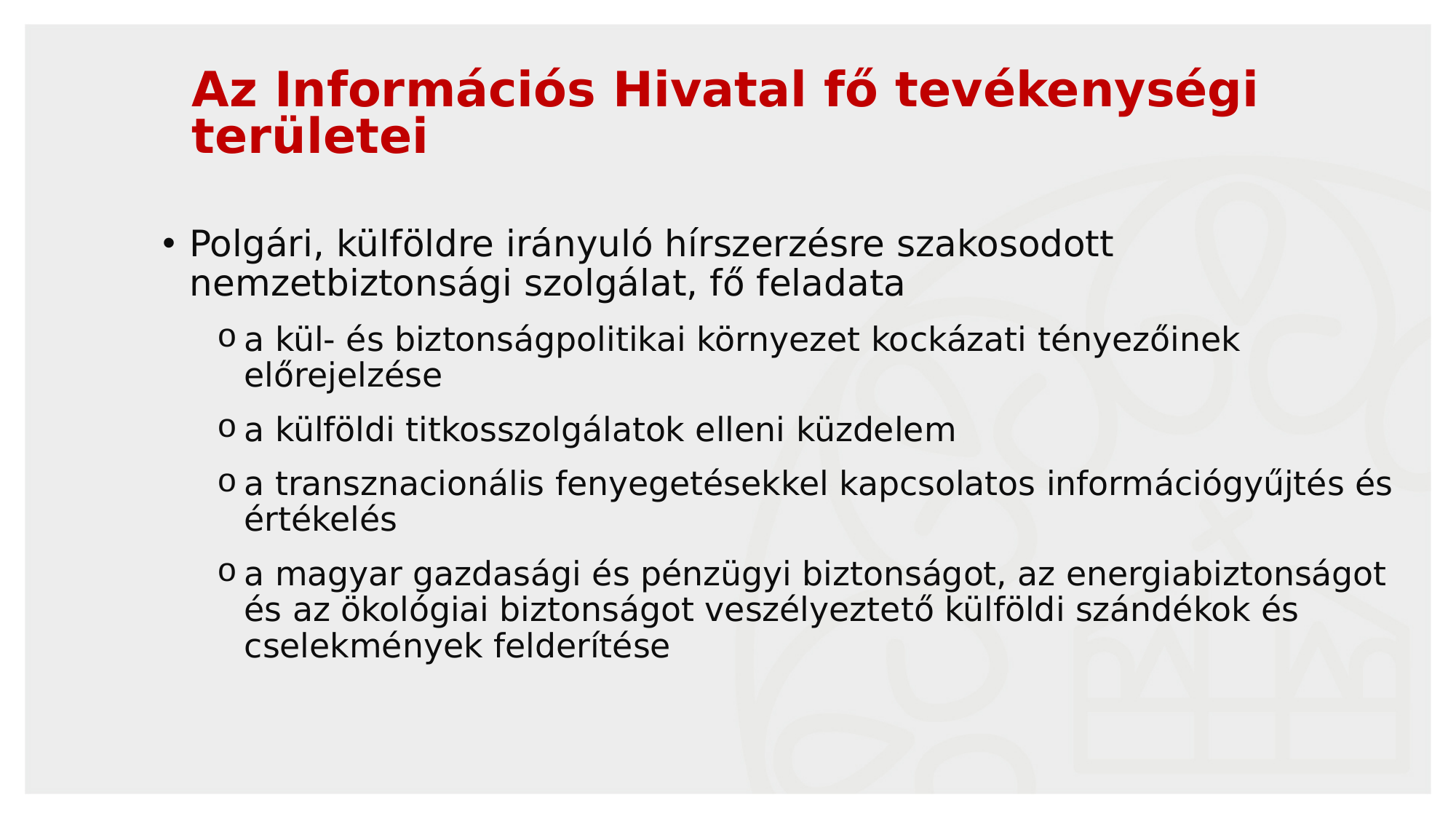

# Az Információs Hivatal fő tevékenységi területei
Polgári, külföldre irányuló hírszerzésre szakosodott nemzetbiztonsági szolgálat, fő feladata
a kül- és biztonságpolitikai környezet kockázati tényezőinek előrejelzése
a külföldi titkosszolgálatok elleni küzdelem
a transznacionális fenyegetésekkel kapcsolatos információgyűjtés és értékelés
a magyar gazdasági és pénzügyi biztonságot, az energiabiztonságot és az ökológiai biztonságot veszélyeztető külföldi szándékok és cselekmények felderítése